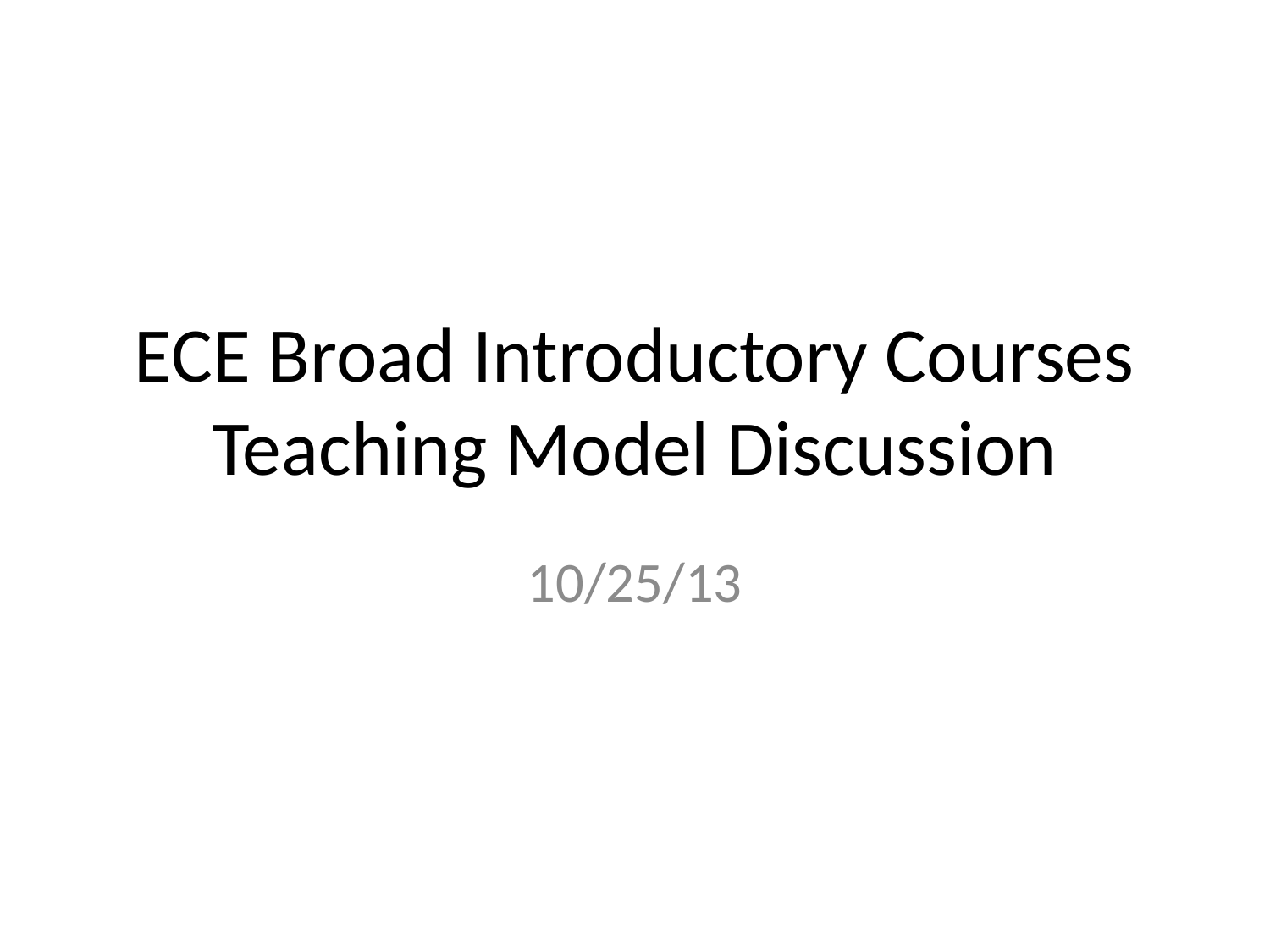

# ECE Broad Introductory Courses Teaching Model Discussion
10/25/13